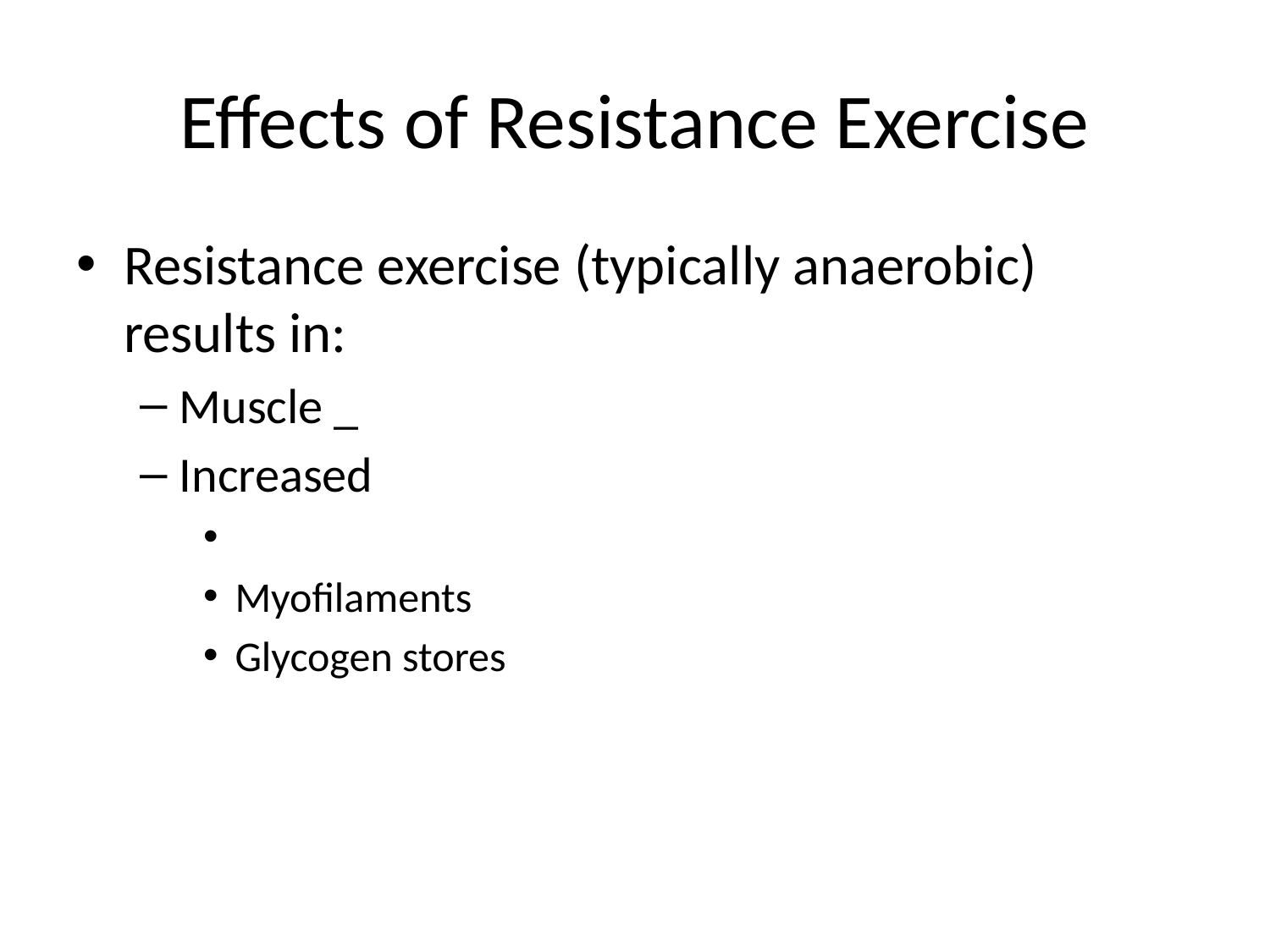

# Effects of Resistance Exercise
Resistance exercise (typically anaerobic) results in:
Muscle _
Increased

Myofilaments
Glycogen stores